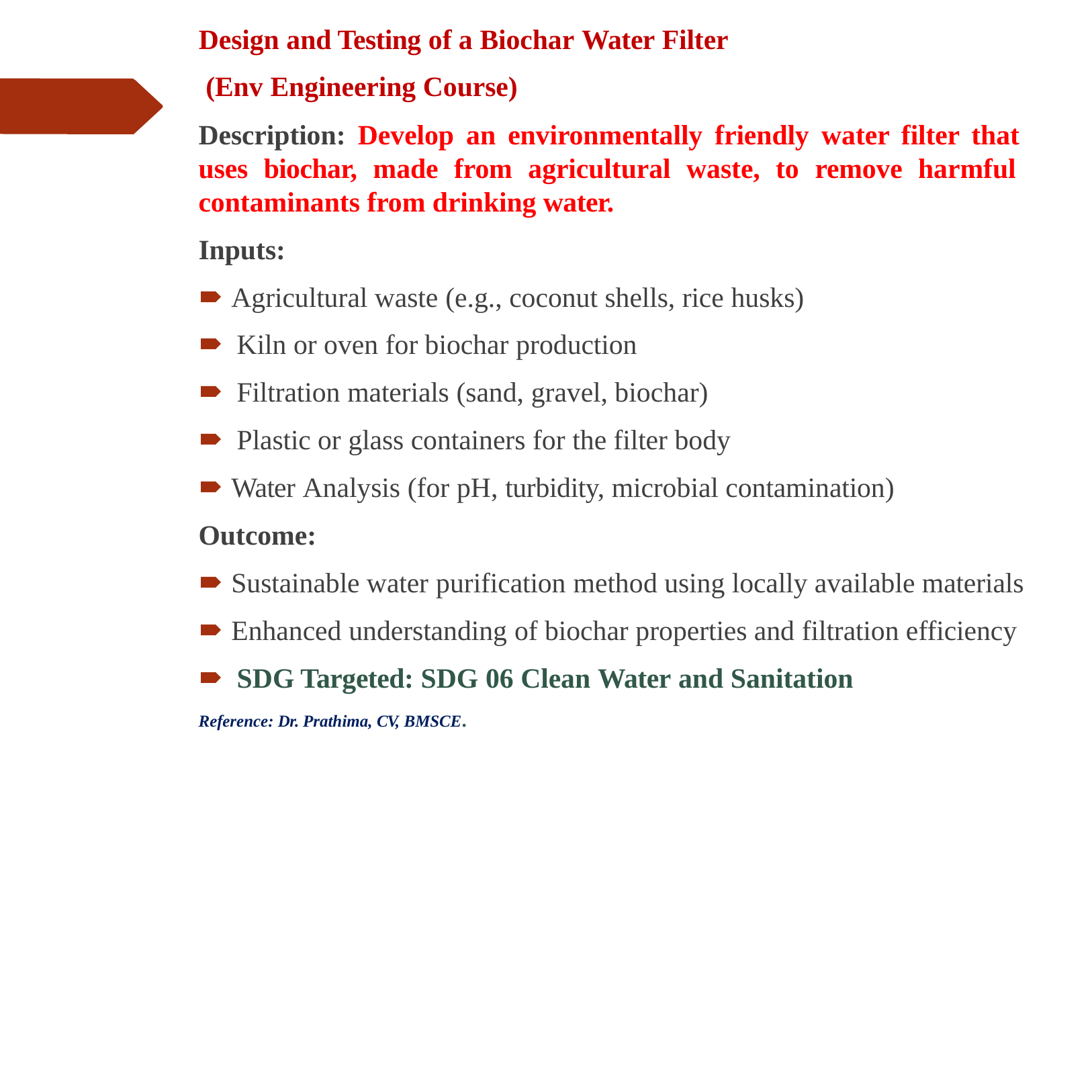

# Design and Testing of a Biochar Water Filter  (Env Engineering Course)

Description: Develop an environmentally friendly water filter that  uses biochar, made from agricultural waste, to remove harmful  contaminants from drinking water.
Inputs:
🠶 Agricultural waste (e.g., coconut shells, rice husks)
🠶 Kiln or oven for biochar production
🠶 Filtration materials (sand, gravel, biochar)
🠶 Plastic or glass containers for the filter body
🠶 Water Analysis (for pH, turbidity, microbial contamination)
Outcome:
🠶 Sustainable water purification method using locally available materials
🠶 Enhanced understanding of biochar properties and filtration efficiency
🠶 SDG Targeted: SDG 06 Clean Water and Sanitation
Reference: Dr. Prathima, CV, BMSCE.